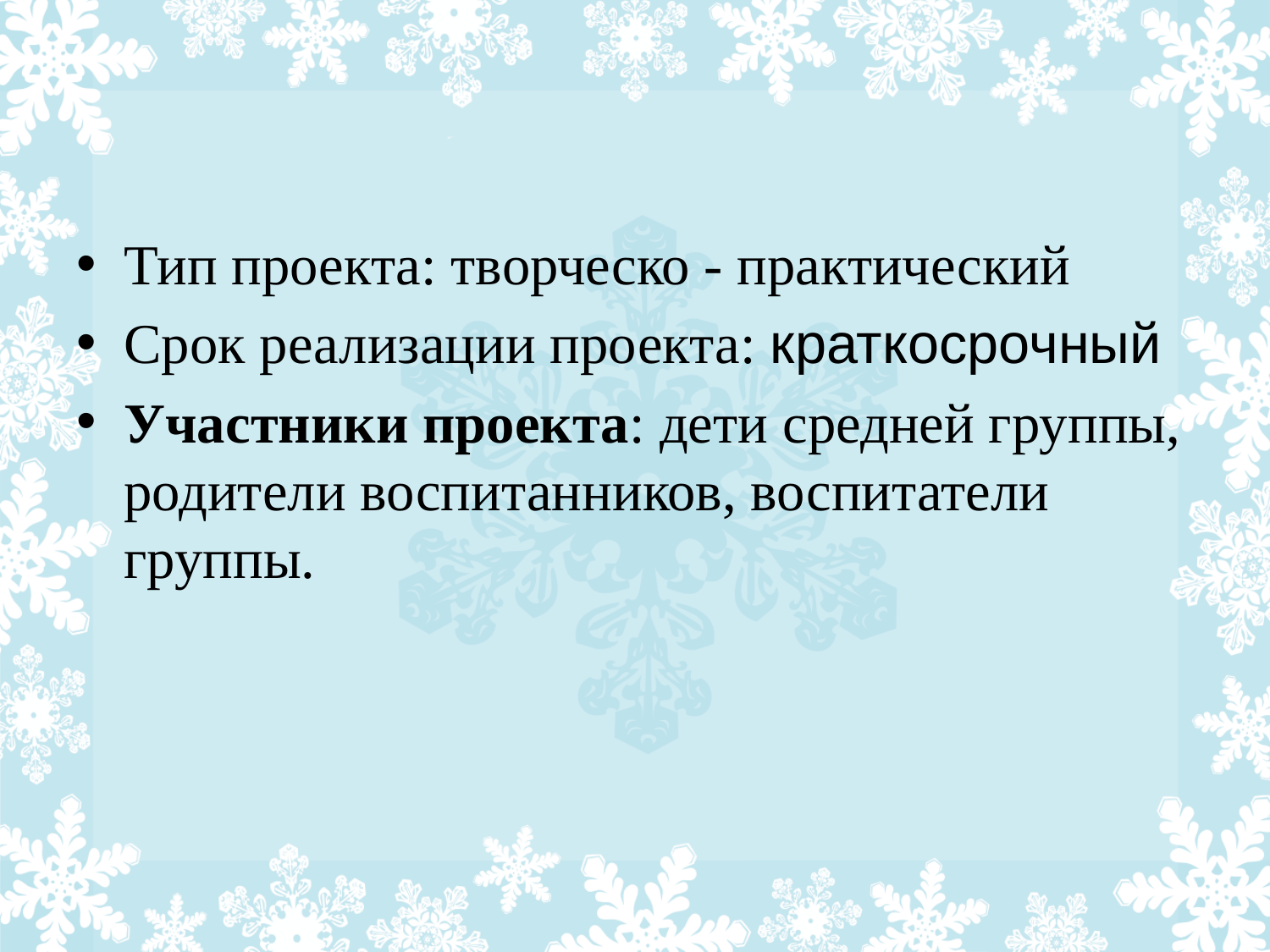

Тип проекта: творческо - практический
Срок реализации проекта: краткосрочный
Участники проекта: дети средней группы, родители воспитанников, воспитатели группы.